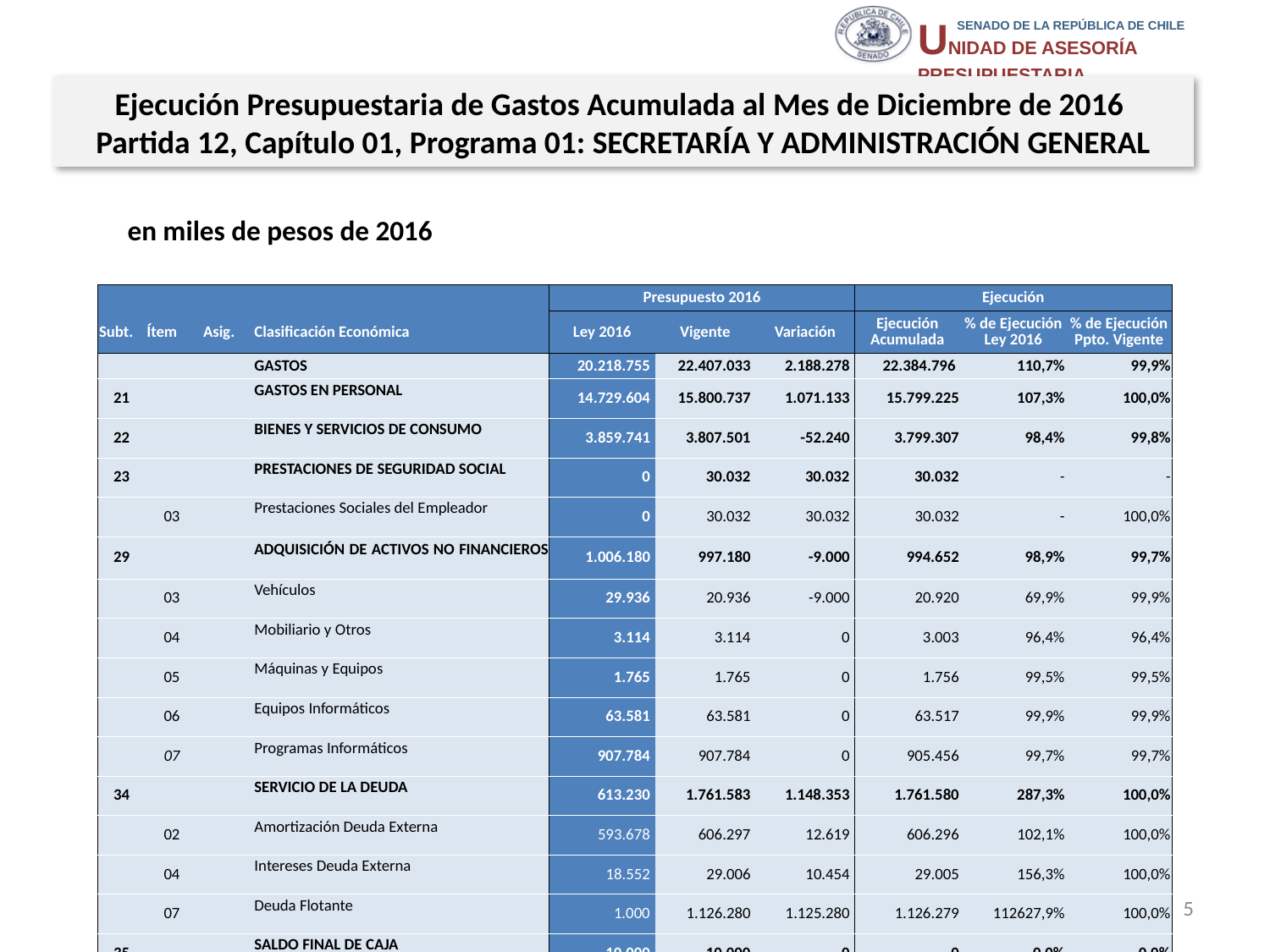

Ejecución Presupuestaria de Gastos Acumulada al Mes de Diciembre de 2016
Partida 12, Capítulo 01, Programa 01: SECRETARÍA Y ADMINISTRACIÓN GENERAL
en miles de pesos de 2016
|  |  |  |  | Presupuesto 2016 |  |  | Ejecución |  |  |
| --- | --- | --- | --- | --- | --- | --- | --- | --- | --- |
| Subt. | Ítem | Asig. | Clasificación Económica | Ley 2016 | Vigente | Variación | Ejecución Acumulada | % de Ejecución Ley 2016 | % de Ejecución Ppto. Vigente |
|  |  |  | GASTOS | 20.218.755 | 22.407.033 | 2.188.278 | 22.384.796 | 110,7% | 99,9% |
| 21 |  |  | GASTOS EN PERSONAL | 14.729.604 | 15.800.737 | 1.071.133 | 15.799.225 | 107,3% | 100,0% |
| 22 |  |  | BIENES Y SERVICIOS DE CONSUMO | 3.859.741 | 3.807.501 | -52.240 | 3.799.307 | 98,4% | 99,8% |
| 23 |  |  | PRESTACIONES DE SEGURIDAD SOCIAL | 0 | 30.032 | 30.032 | 30.032 | - | - |
|  | 03 |  | Prestaciones Sociales del Empleador | 0 | 30.032 | 30.032 | 30.032 | - | 100,0% |
| 29 |  |  | ADQUISICIÓN DE ACTIVOS NO FINANCIEROS | 1.006.180 | 997.180 | -9.000 | 994.652 | 98,9% | 99,7% |
|  | 03 |  | Vehículos | 29.936 | 20.936 | -9.000 | 20.920 | 69,9% | 99,9% |
|  | 04 |  | Mobiliario y Otros | 3.114 | 3.114 | 0 | 3.003 | 96,4% | 96,4% |
|  | 05 |  | Máquinas y Equipos | 1.765 | 1.765 | 0 | 1.756 | 99,5% | 99,5% |
|  | 06 |  | Equipos Informáticos | 63.581 | 63.581 | 0 | 63.517 | 99,9% | 99,9% |
|  | 07 |  | Programas Informáticos | 907.784 | 907.784 | 0 | 905.456 | 99,7% | 99,7% |
| 34 |  |  | SERVICIO DE LA DEUDA | 613.230 | 1.761.583 | 1.148.353 | 1.761.580 | 287,3% | 100,0% |
|  | 02 |  | Amortización Deuda Externa | 593.678 | 606.297 | 12.619 | 606.296 | 102,1% | 100,0% |
|  | 04 |  | Intereses Deuda Externa | 18.552 | 29.006 | 10.454 | 29.005 | 156,3% | 100,0% |
|  | 07 |  | Deuda Flotante | 1.000 | 1.126.280 | 1.125.280 | 1.126.279 | 112627,9% | 100,0% |
| 35 |  |  | SALDO FINAL DE CAJA | 10.000 | 10.000 | 0 | 0 | 0,0% | 0,0% |
Fuente: Elaboración propia en base  a Informes de ejecución presupuestaria mensual de DIPRES
5